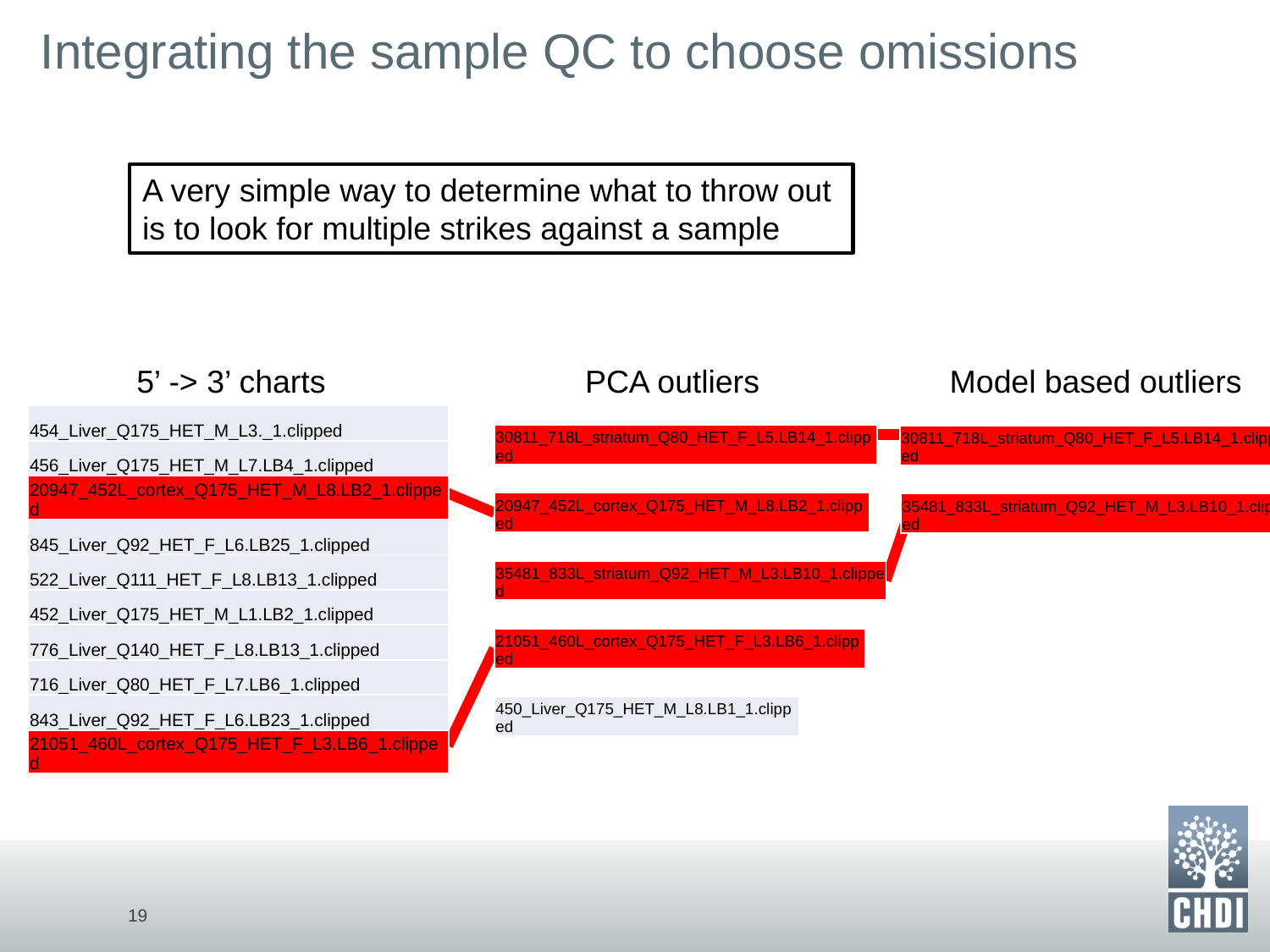

# Integrating the sample QC to choose omissions
A very simple way to determine what to throw out
is to look for multiple strikes against a sample
5’ -> 3’ charts
PCA outliers
Model based outliers
| 454\_Liver\_Q175\_HET\_M\_L3.\_1.clipped |
| --- |
| 456\_Liver\_Q175\_HET\_M\_L7.LB4\_1.clipped |
| 20947\_452L\_cortex\_Q175\_HET\_M\_L8.LB2\_1.clipped |
| 845\_Liver\_Q92\_HET\_F\_L6.LB25\_1.clipped |
| 522\_Liver\_Q111\_HET\_F\_L8.LB13\_1.clipped |
| 452\_Liver\_Q175\_HET\_M\_L1.LB2\_1.clipped |
| 776\_Liver\_Q140\_HET\_F\_L8.LB13\_1.clipped |
| 716\_Liver\_Q80\_HET\_F\_L7.LB6\_1.clipped |
| 843\_Liver\_Q92\_HET\_F\_L6.LB23\_1.clipped |
| 21051\_460L\_cortex\_Q175\_HET\_F\_L3.LB6\_1.clipped |
| 30811\_718L\_striatum\_Q80\_HET\_F\_L5.LB14\_1.clipped |
| --- |
| 30811\_718L\_striatum\_Q80\_HET\_F\_L5.LB14\_1.clipped |
| --- |
| 20947\_452L\_cortex\_Q175\_HET\_M\_L8.LB2\_1.clipped |
| --- |
| 35481\_833L\_striatum\_Q92\_HET\_M\_L3.LB10\_1.clipped |
| --- |
| 35481\_833L\_striatum\_Q92\_HET\_M\_L3.LB10\_1.clipped |
| --- |
| 21051\_460L\_cortex\_Q175\_HET\_F\_L3.LB6\_1.clipped |
| --- |
| 450\_Liver\_Q175\_HET\_M\_L8.LB1\_1.clipped |
| --- |
19